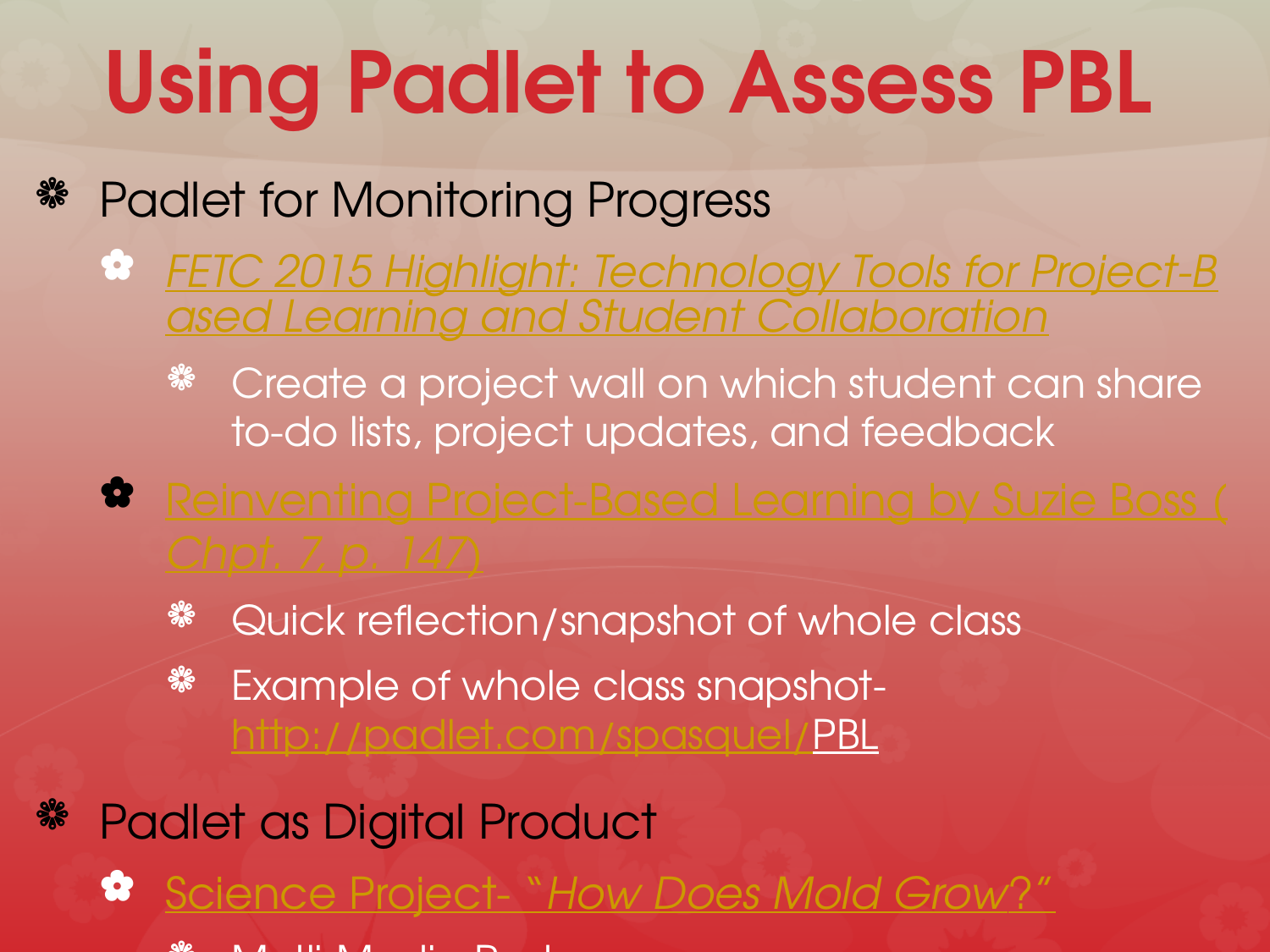

# Using Padlet to Assess PBL
Padlet for Monitoring Progress
FETC 2015 Highlight: Technology Tools for Project-Based Learning and Student Collaboration
Create a project wall on which student can share to-do lists, project updates, and feedback
Reinventing Project-Based Learning by Suzie Boss (Chpt. 7, p. 147)
Quick reflection/snapshot of whole class
Example of whole class snapshot- http://padlet.com/spasquel/PBL
Padlet as Digital Product
Science Project- “How Does Mold Grow?”
Mutli-Media Poster